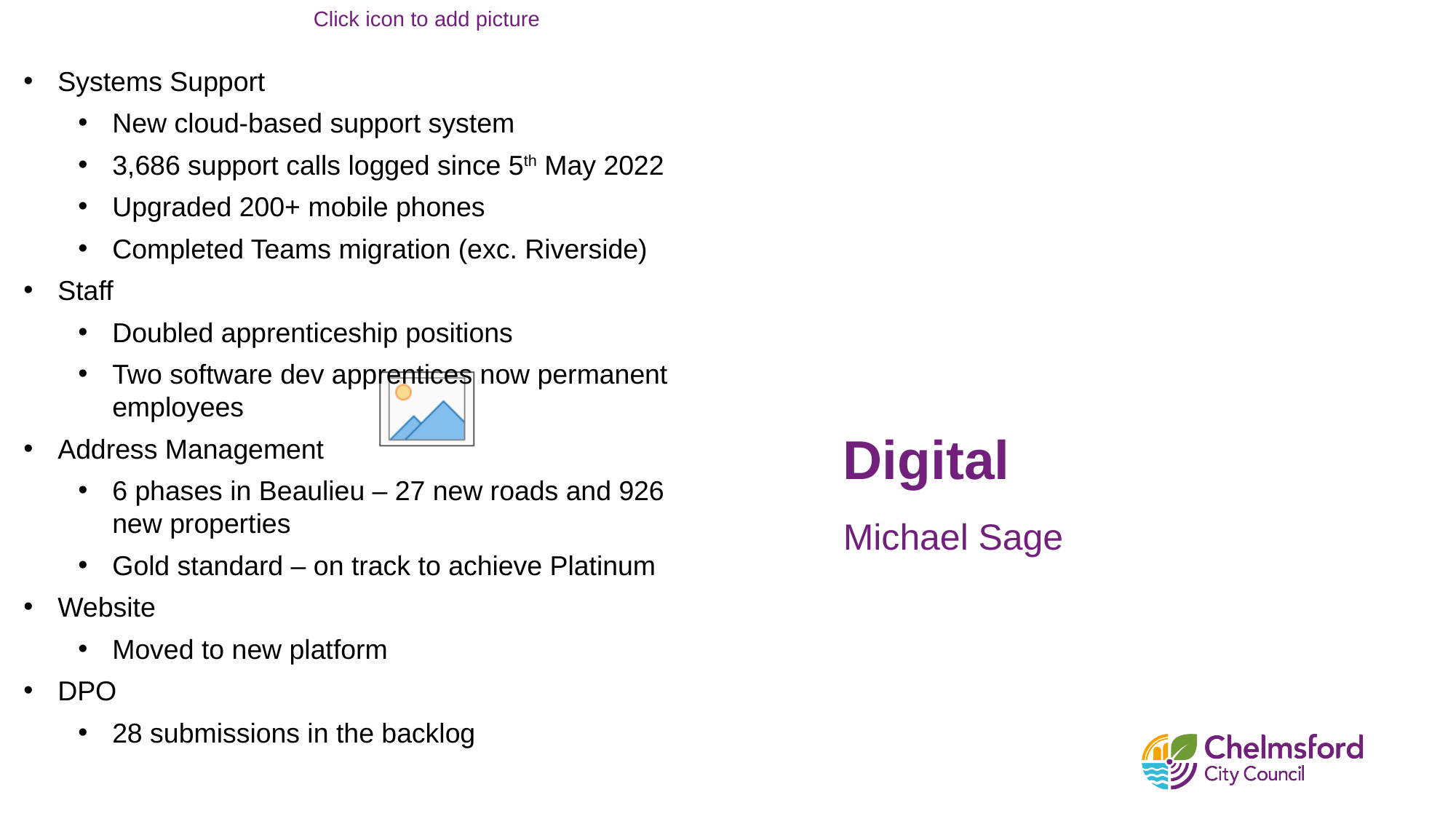

Systems Support
New cloud-based support system
3,686 support calls logged since 5th May 2022
Upgraded 200+ mobile phones
Completed Teams migration (exc. Riverside)
Staff
Doubled apprenticeship positions
Two software dev apprentices now permanent employees
Address Management
6 phases in Beaulieu – 27 new roads and 926 new properties
Gold standard – on track to achieve Platinum
Website
Moved to new platform
DPO
28 submissions in the backlog
# Digital
Michael Sage